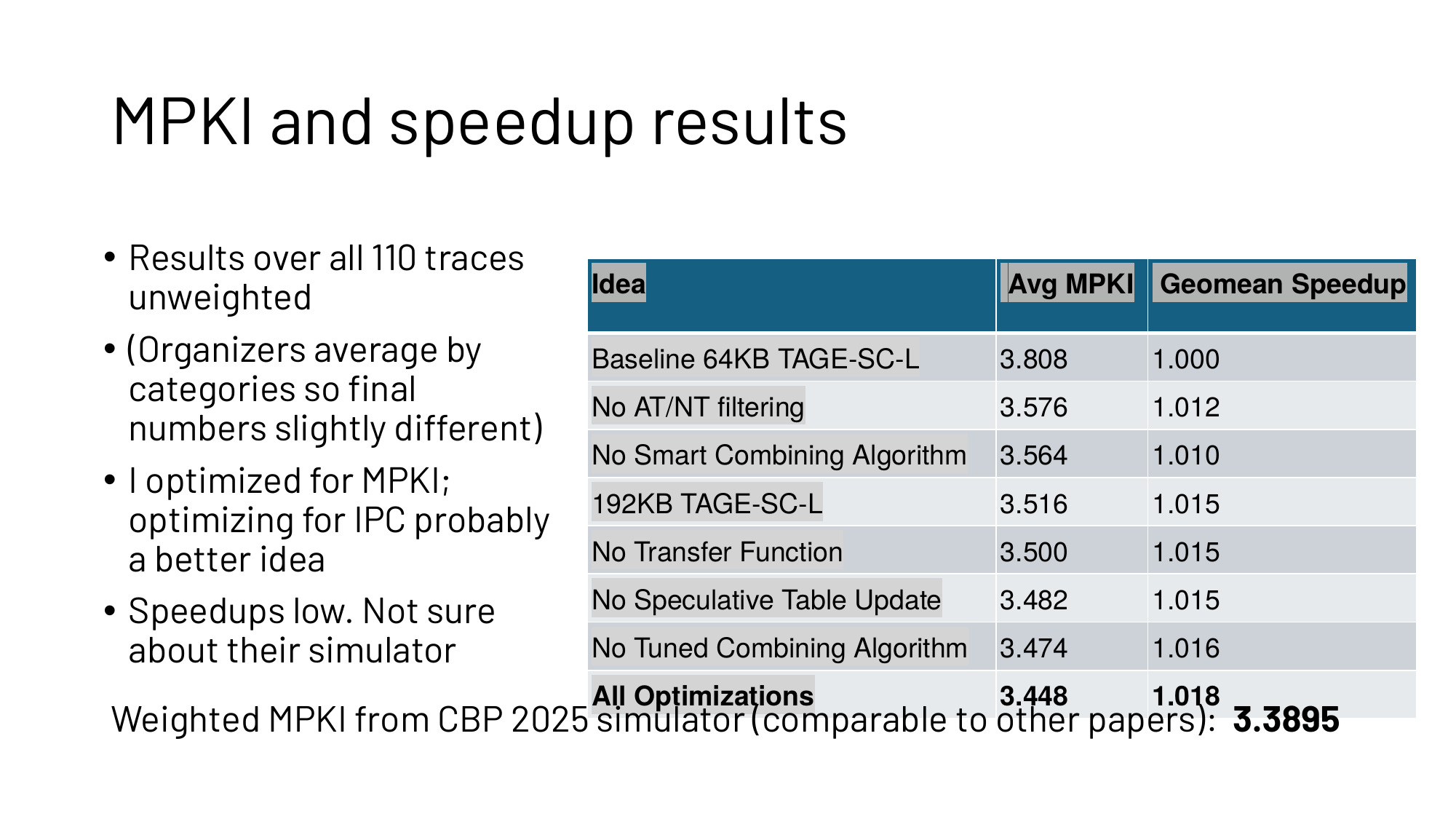

# MPKI and speedup results
Results over all 110 traces unweighted
(Organizers average by categories so final numbers slightly different)
I optimized for MPKI; optimizing for IPC probably a better idea
Speedups low. Not sure about their simulator
| Idea | Avg MPKI | Geomean Speedup |
| --- | --- | --- |
| Baseline 64KB TAGE-SC-L | 3.808 | 1.000 |
| No AT/NT filtering | 3.576 | 1.012 |
| No Smart Combining Algorithm | 3.564 | 1.010 |
| 192KB TAGE-SC-L | 3.516 | 1.015 |
| No Transfer Function | 3.500 | 1.015 |
| No Speculative Table Update | 3.482 | 1.015 |
| No Tuned Combining Algorithm | 3.474 | 1.016 |
| All Optimizations | 3.448 | 1.018 |
Weighted MPKI from CBP 2025 simulator (comparable to other papers):  3.3895